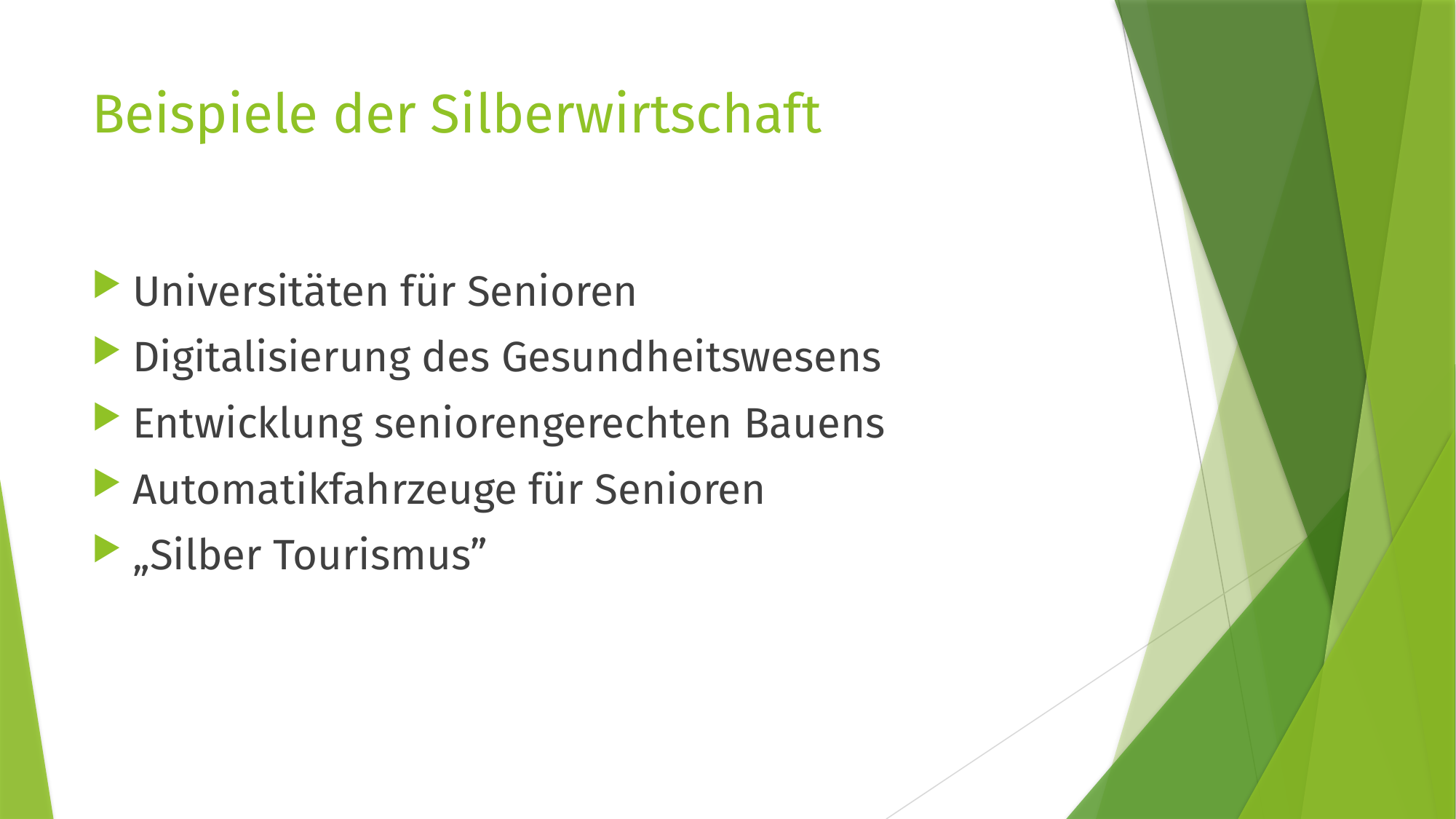

# Beispiele der Silberwirtschaft
Universitäten für Senioren
Digitalisierung des Gesundheitswesens
Entwicklung seniorengerechten Bauens
Automatikfahrzeuge für Senioren
„Silber Tourismus”